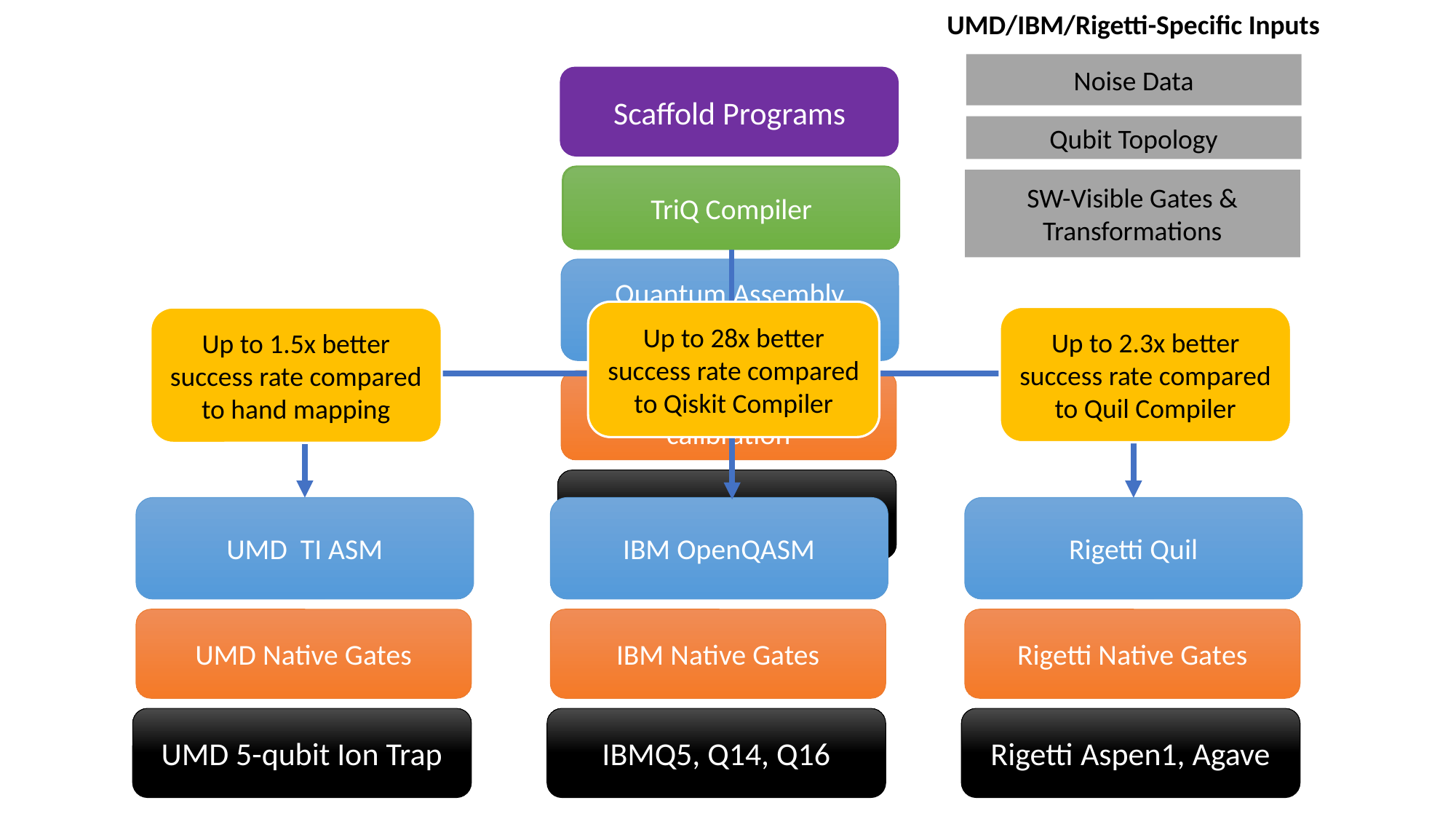

Noise Data
Qubit Topology
UMD/IBM/Rigetti-Specific Inputs
SW-Visible Gates & Transformations
High-Level Language Programs
Compiler
Quantum Assembly Language
Gate implementation, calibration
Hardware qubits
Scaffold Programs
TriQ Compiler
Up to 28x better success rate compared to Qiskit Compiler
Up to 2.3x better success rate compared to Quil Compiler
Up to 1.5x better success rate compared to hand mapping
UMD  TI ASM
IBM OpenQASM
Rigetti Quil
UMD Native Gates
IBM Native Gates
Rigetti Native Gates
UMD 5-qubit Ion Trap
IBMQ5, Q14, Q16
Rigetti Aspen1, Agave